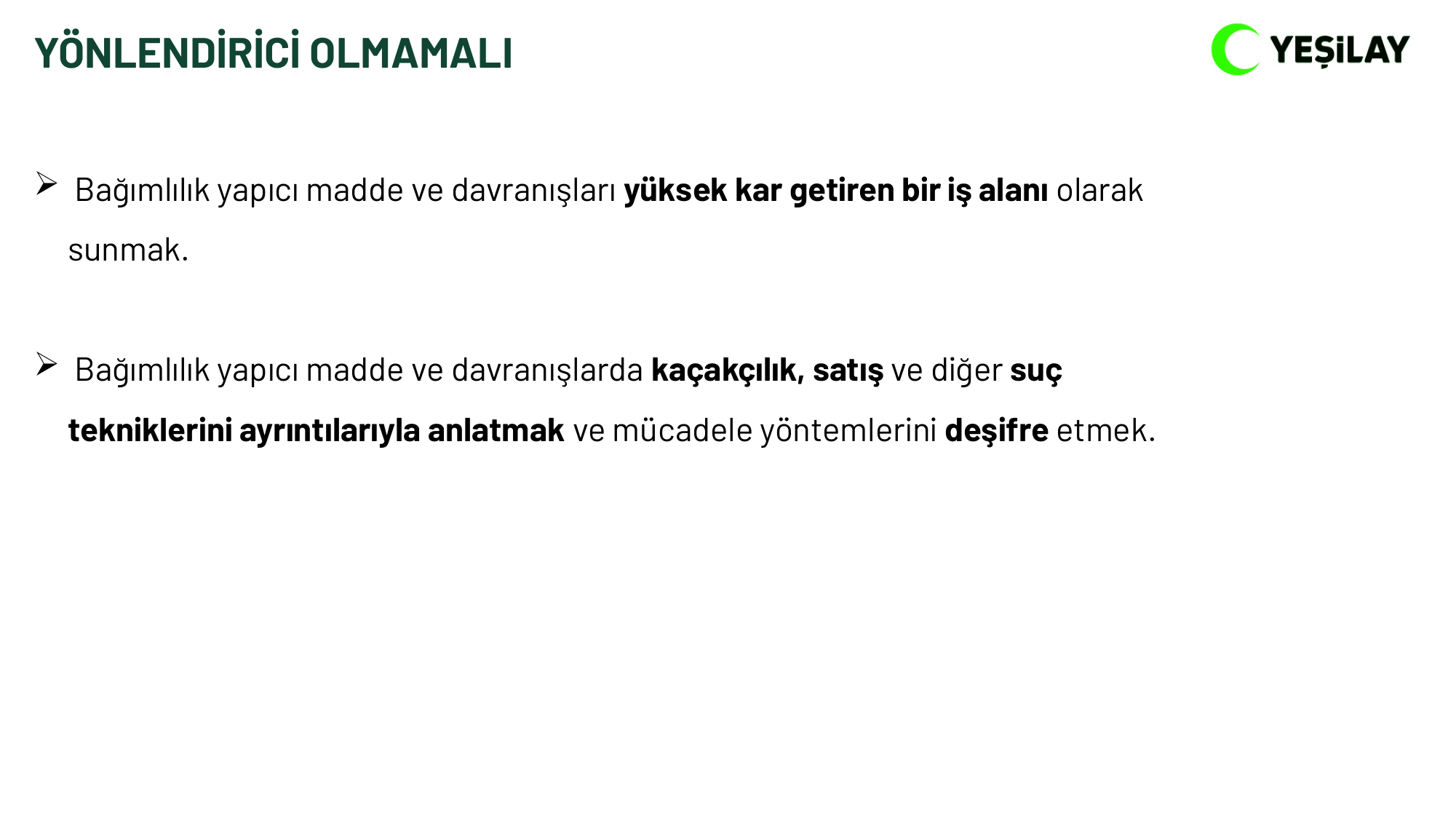

YÖNLENDİRİCİ OLMAMALI

 Bağımlılık yapıcı madde ve davranışları yüksek kar getiren bir iş alanı olarak sunmak.

 Bağımlılık yapıcı madde ve davranışlarda kaçakçılık, satış ve diğer suç tekniklerini ayrıntılarıyla anlatmak ve mücadele yöntemlerini deşifre etmek.